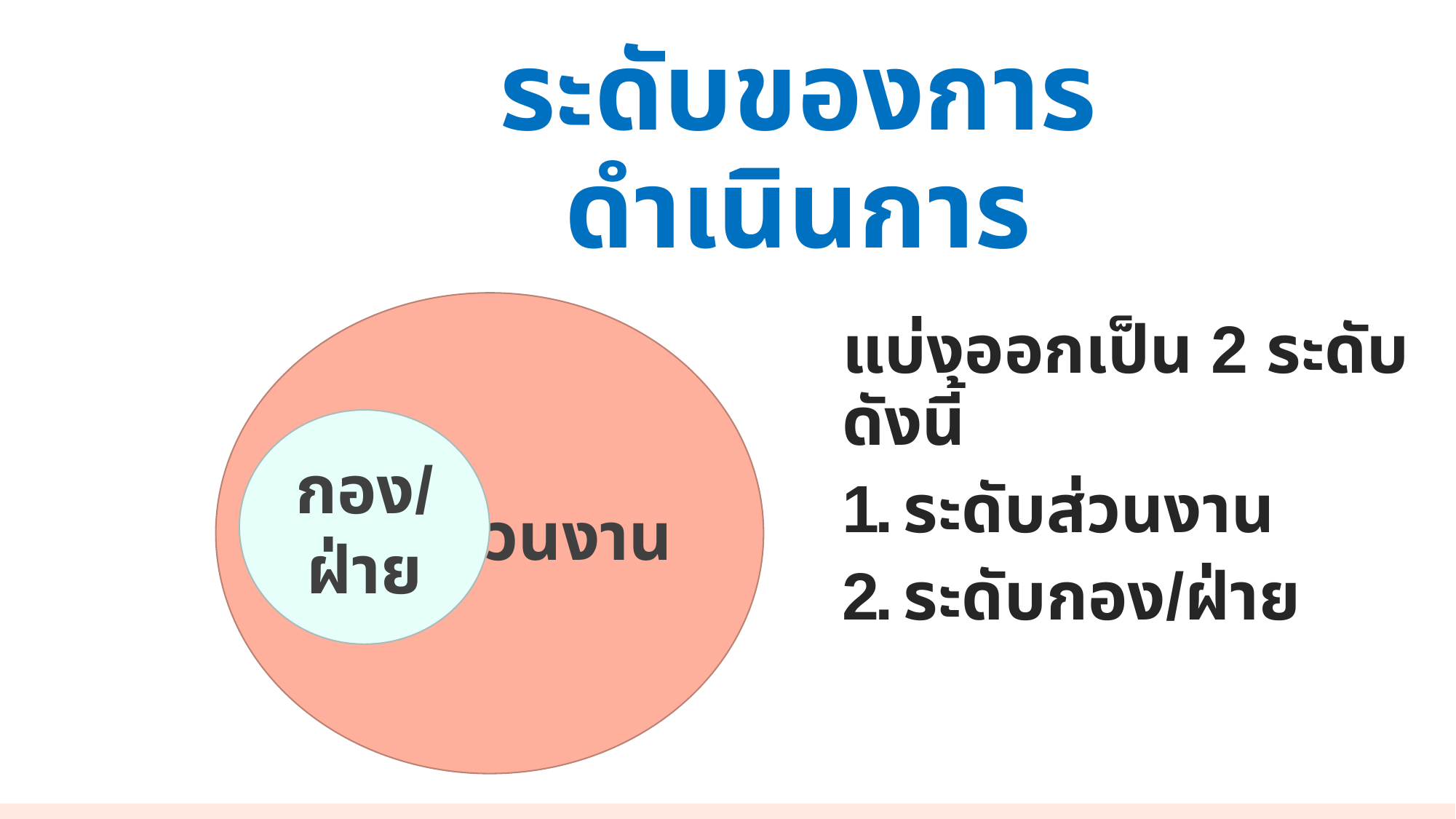

ระดับของการดำเนินการ
ส่วนงาน
แบ่งออกเป็น 2 ระดับ ดังนี้
ระดับส่วนงาน
ระดับกอง/ฝ่าย
กอง/ฝ่าย